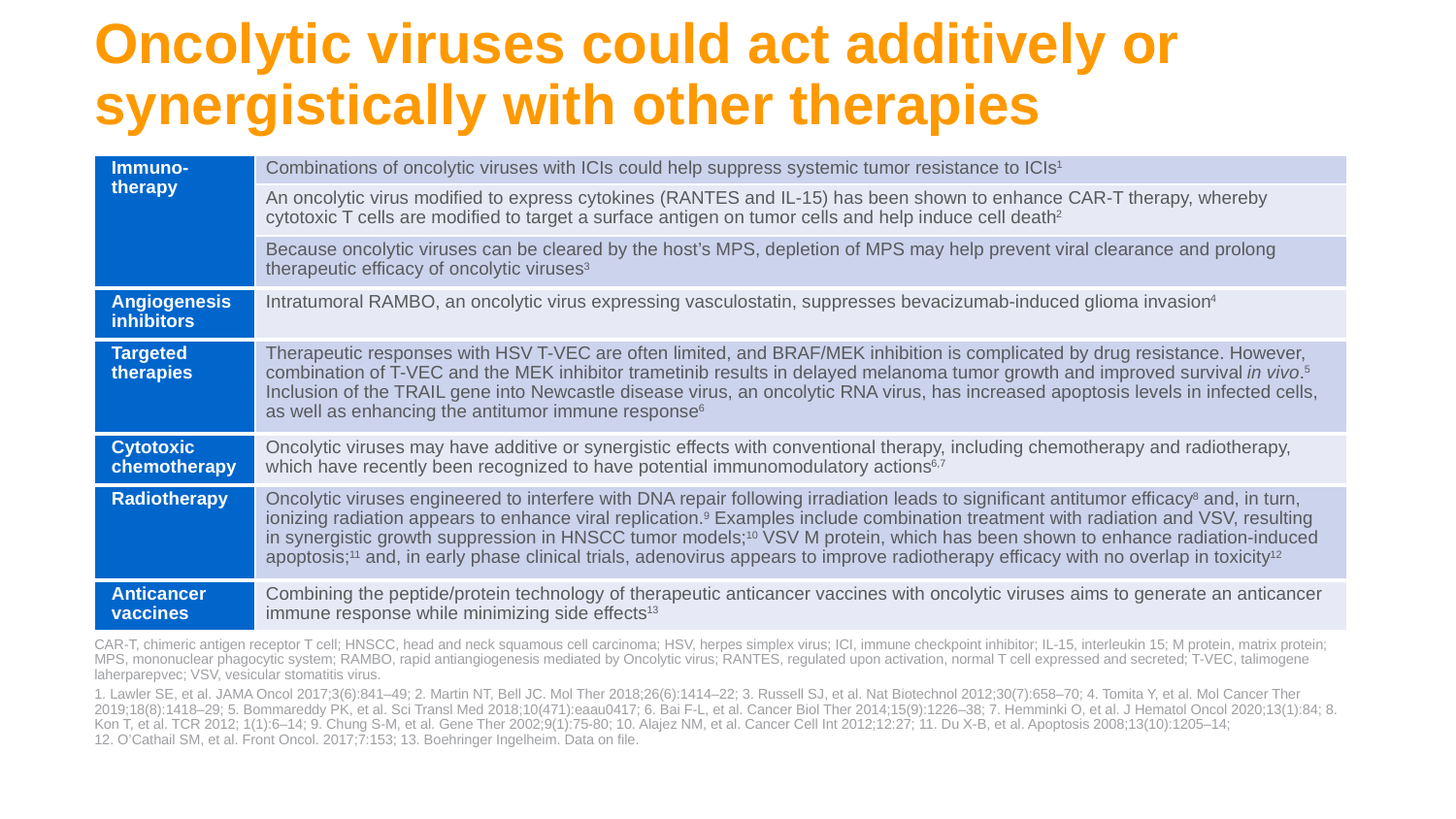

# Oncolytic viruses could act additively or synergistically with other therapies
| Immuno-therapy | Combinations of oncolytic viruses with ICIs could help suppress systemic tumor resistance to ICIs1 |
| --- | --- |
|  | An oncolytic virus modified to express cytokines (RANTES and IL-15) has been shown to enhance CAR-T therapy, whereby cytotoxic T cells are modified to target a surface antigen on tumor cells and help induce cell death2 |
|  | Because oncolytic viruses can be cleared by the host’s MPS, depletion of MPS may help prevent viral clearance and prolong therapeutic efficacy of oncolytic viruses3 |
| Angiogenesis inhibitors | Intratumoral RAMBO, an oncolytic virus expressing vasculostatin, suppresses bevacizumab-induced glioma invasion4 |
| Targeted therapies | Therapeutic responses with HSV T-VEC are often limited, and BRAF/MEK inhibition is complicated by drug resistance. However, combination of T-VEC and the MEK inhibitor trametinib results in delayed melanoma tumor growth and improved survival in vivo.5 Inclusion of the TRAIL gene into Newcastle disease virus, an oncolytic RNA virus, has increased apoptosis levels in infected cells, as well as enhancing the antitumor immune response6 |
| Cytotoxic chemotherapy | Oncolytic viruses may have additive or synergistic effects with conventional therapy, including chemotherapy and radiotherapy, which have recently been recognized to have potential immunomodulatory actions6,7 |
| Radiotherapy | Oncolytic viruses engineered to interfere with DNA repair following irradiation leads to significant antitumor efficacy8 and, in turn, ionizing radiation appears to enhance viral replication.9 Examples include combination treatment with radiation and VSV, resulting in synergistic growth suppression in HNSCC tumor models;10 VSV M protein, which has been shown to enhance radiation-induced apoptosis;11 and, in early phase clinical trials, adenovirus appears to improve radiotherapy efficacy with no overlap in toxicity12 |
| Anticancer vaccines | Combining the peptide/protein technology of therapeutic anticancer vaccines with oncolytic viruses aims to generate an anticancer immune response while minimizing side effects13 |
CAR-T, chimeric antigen receptor T cell; HNSCC, head and neck squamous cell carcinoma; HSV, herpes simplex virus; ICI, immune checkpoint inhibitor; IL-15, interleukin 15; M protein, matrix protein; MPS, mononuclear phagocytic system; RAMBO, rapid antiangiogenesis mediated by Oncolytic virus; RANTES, regulated upon activation, normal T cell expressed and secreted; T-VEC, talimogene laherparepvec; VSV, vesicular stomatitis virus.
1. Lawler SE, et al. JAMA Oncol 2017;3(6):841–49; 2. Martin NT, Bell JC. Mol Ther 2018;26(6):1414–22; 3. Russell SJ, et al. Nat Biotechnol 2012;30(7):658–70; 4. Tomita Y, et al. Mol Cancer Ther 2019;18(8):1418–29; 5. Bommareddy PK, et al. Sci Transl Med 2018;10(471):eaau0417; 6. Bai F-L, et al. Cancer Biol Ther 2014;15(9):1226–38; 7. Hemminki O, et al. J Hematol Oncol 2020;13(1):84; 8. Kon T, et al. TCR 2012; 1(1):6–14; 9. Chung S-M, et al. Gene Ther 2002;9(1):75-80; 10. Alajez NM, et al. Cancer Cell Int 2012;12:27; 11. Du X-B, et al. Apoptosis 2008;13(10):1205–14;
12. O’Cathail SM, et al. Front Oncol. 2017;7:153; 13. Boehringer Ingelheim. Data on file.